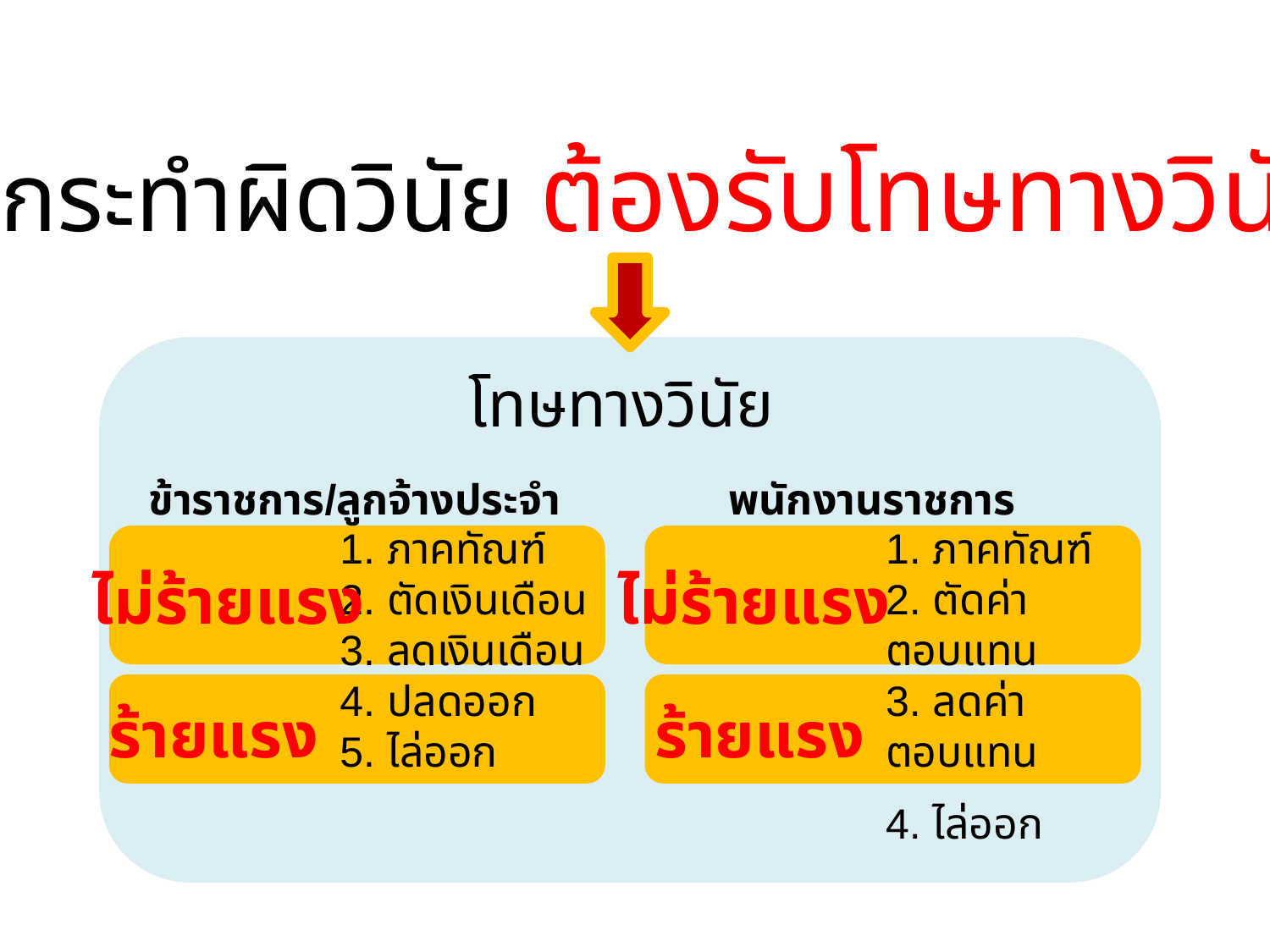

ผู้กระทำผิดวินัย ต้องรับโทษทางวินัย

โทษทางวินัย
ข้าราชการ/ลูกจ้างประจำ
พนักงานราชการ
1. ภาคทัณฑ์
2. ตัดเงินเดือน
3. ลดเงินเดือน
4. ปลดออก
5. ไล่ออก
1. ภาคทัณฑ์
2. ตัดค่าตอบแทน
3. ลดค่าตอบแทน

4. ไล่ออก

ไม่ร้ายแรง
ไม่ร้ายแรง

ร้ายแรง
ร้ายแรง